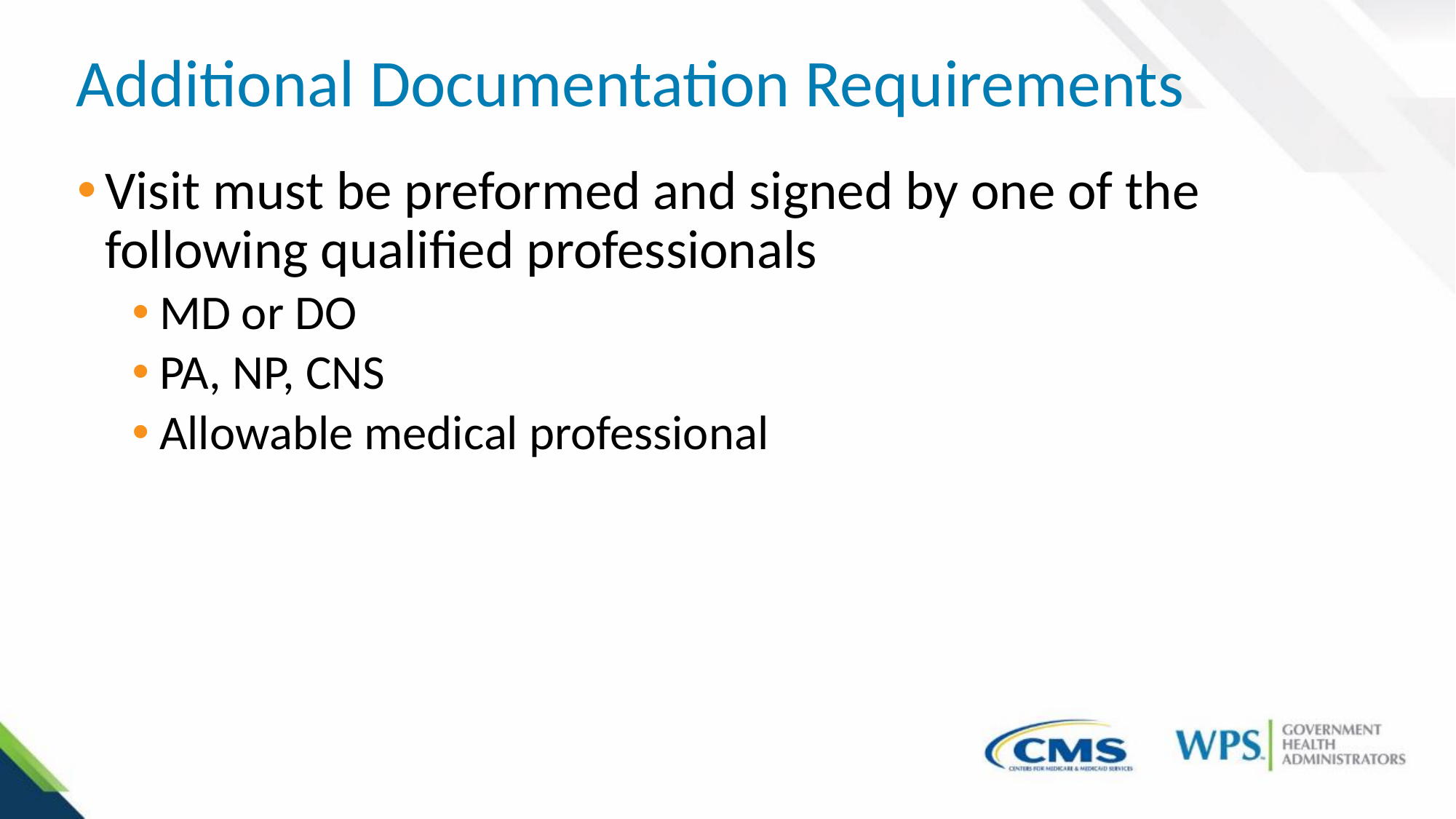

# Additional Documentation Requirements
Visit must be preformed and signed by one of the following qualified professionals
MD or DO
PA, NP, CNS
Allowable medical professional